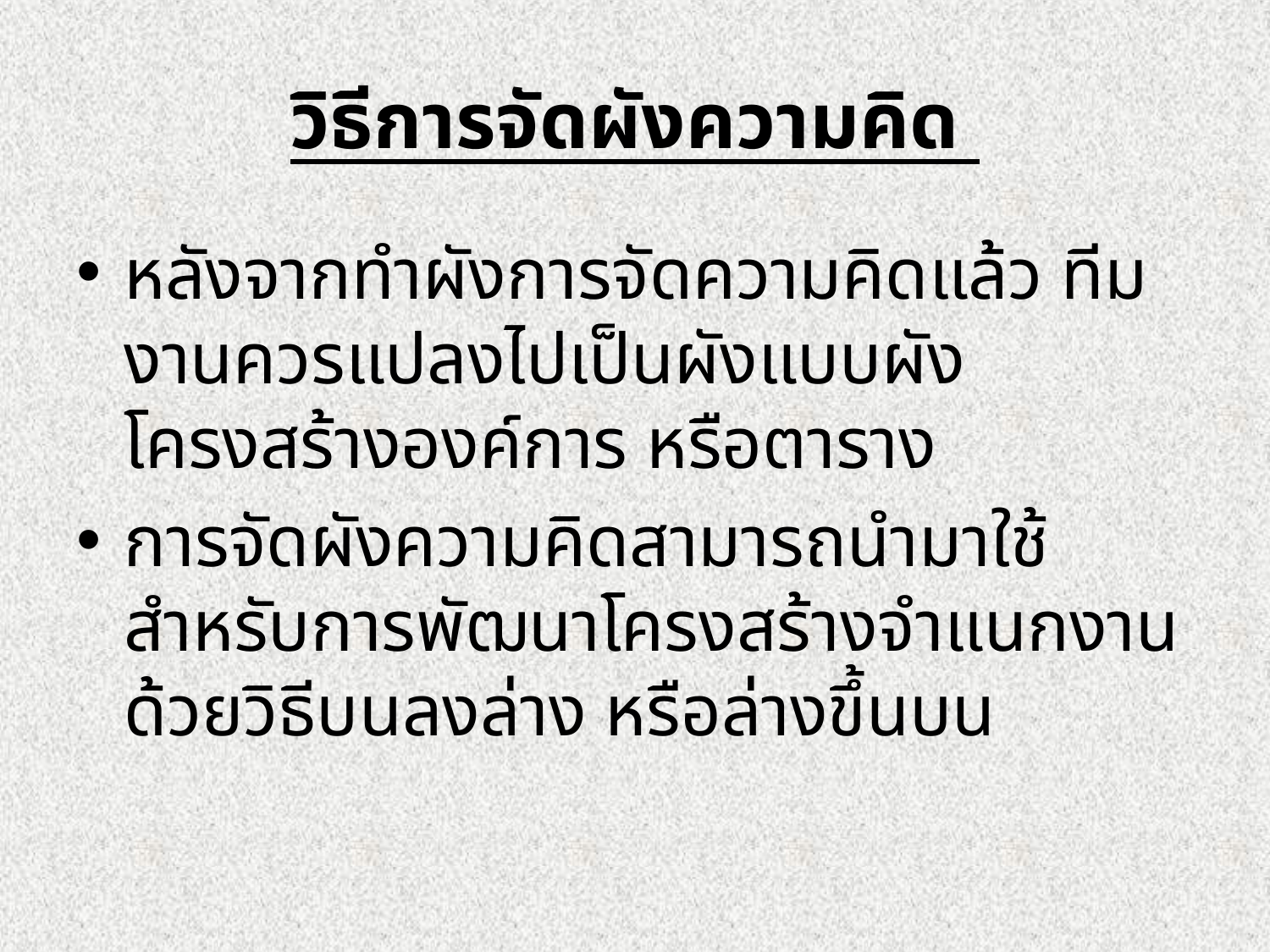

# วิธีการจัดผังความคิด
หลังจากทำผังการจัดความคิดแล้ว ทีมงานควรแปลงไปเป็นผังแบบผังโครงสร้างองค์การ หรือตาราง
การจัดผังความคิดสามารถนำมาใช้สำหรับการพัฒนาโครงสร้างจำแนกงานด้วยวิธีบนลงล่าง หรือล่างขึ้นบน